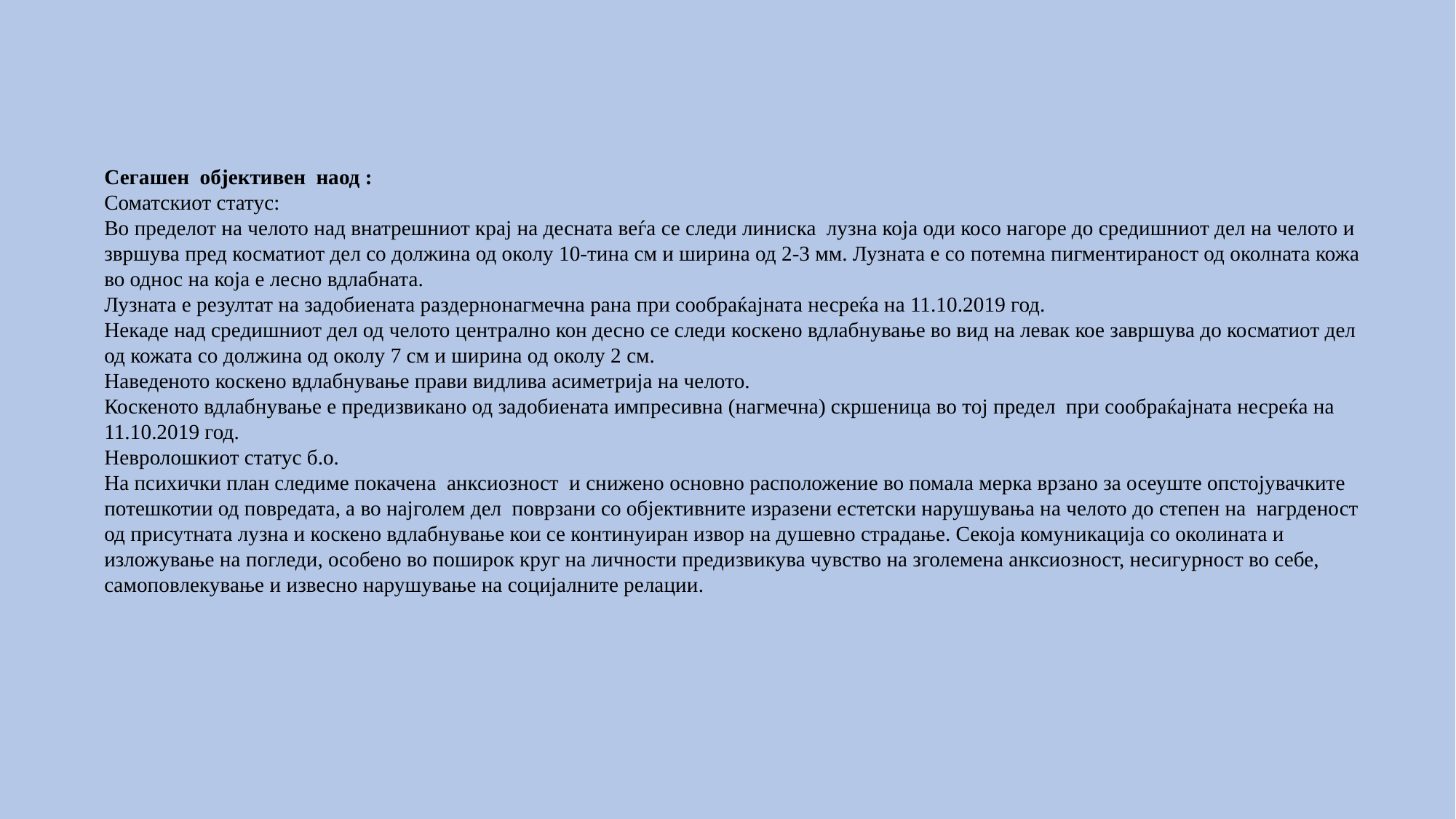

Сегашен  објективен  наод :
Соматскиот статус:
Во пределот на челото над внатрешниот крај на десната веѓа се следи линиска  лузна која оди косо нагоре до средишниот дел на челото и звршува пред косматиот дел со должина од околу 10-тина см и ширина од 2-3 мм. Лузната е со потемна пигментираност од околната кожа во однос на која е лесно вдлабната.
Лузната е резултат на задобиената раздернонагмечна рана при сообраќајната несреќа на 11.10.2019 год.
Некаде над средишниот дел од челото централно кон десно се следи коскено вдлабнување во вид на левак кое завршува до косматиот дел од кожата со должина од околу 7 см и ширина од околу 2 см.
Наведеното коскено вдлабнување прави видлива асиметрија на челото.
Коскеното вдлабнување е предизвикано од задобиената импресивна (нагмечна) скршеница во тој предел  при сообраќајната несреќа на 11.10.2019 год.
Невролошкиот статус б.о.
На психички план следиме покачена  анксиозност  и снижено основно расположение во помала мерка врзано за осеуште опстојувачките потешкотии од повредата, а во најголем дел  поврзани со објективните изразени естетски нарушувања на челото до степен на  нагрденост од присутната лузна и коскено вдлабнување кои се континуиран извор на душевно страдање. Секоја комуникација со околината и изложување на погледи, особено во поширок круг на личности предизвикува чувство на зголемена анксиозност, несигурност во себе, самоповлекување и извесно нарушување на социјалните релации.